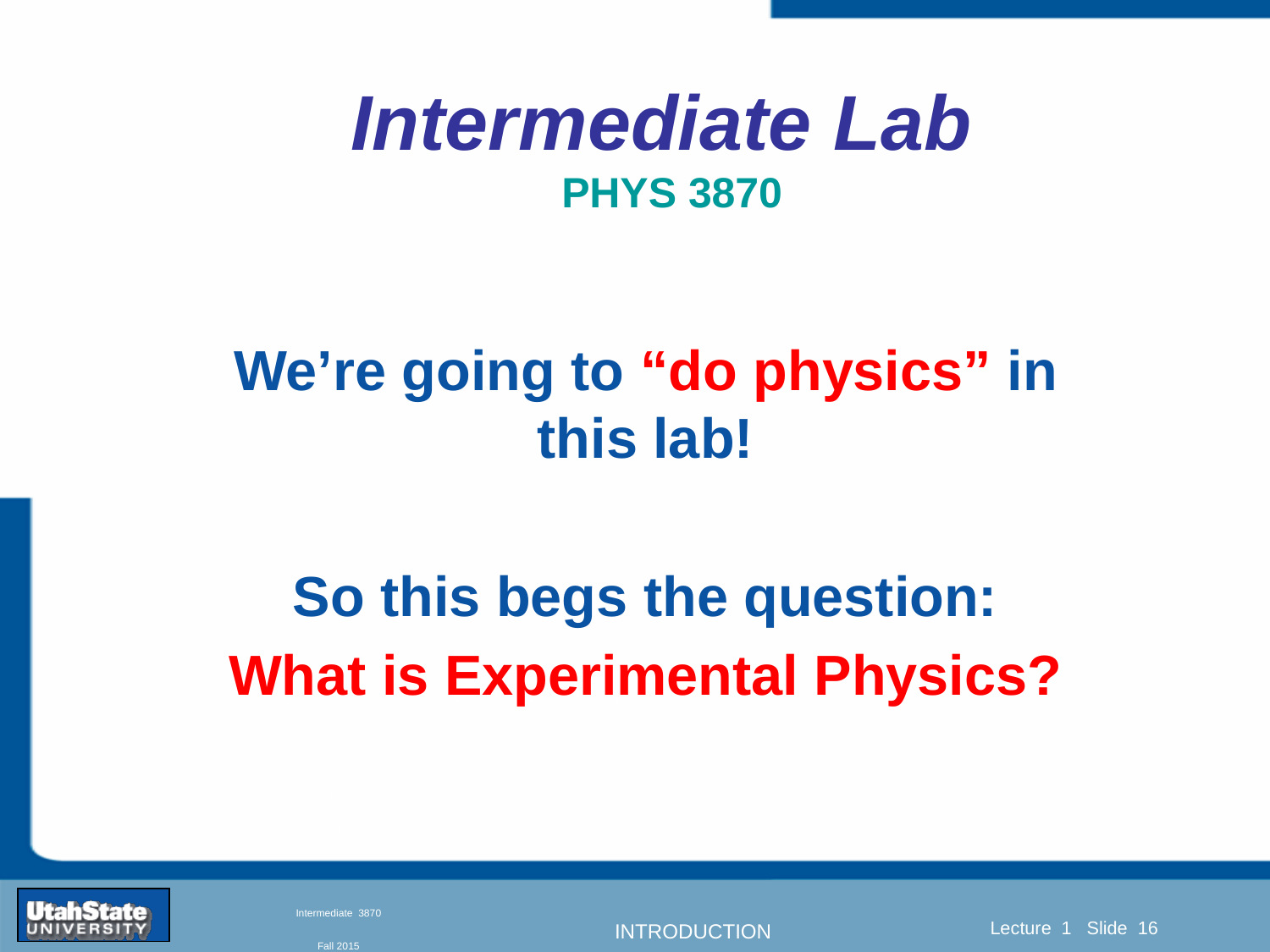

# Intermediate Lab PHYS 3870
We’re going to “do physics” in this lab!

So this begs the question:
What is Experimental Physics?